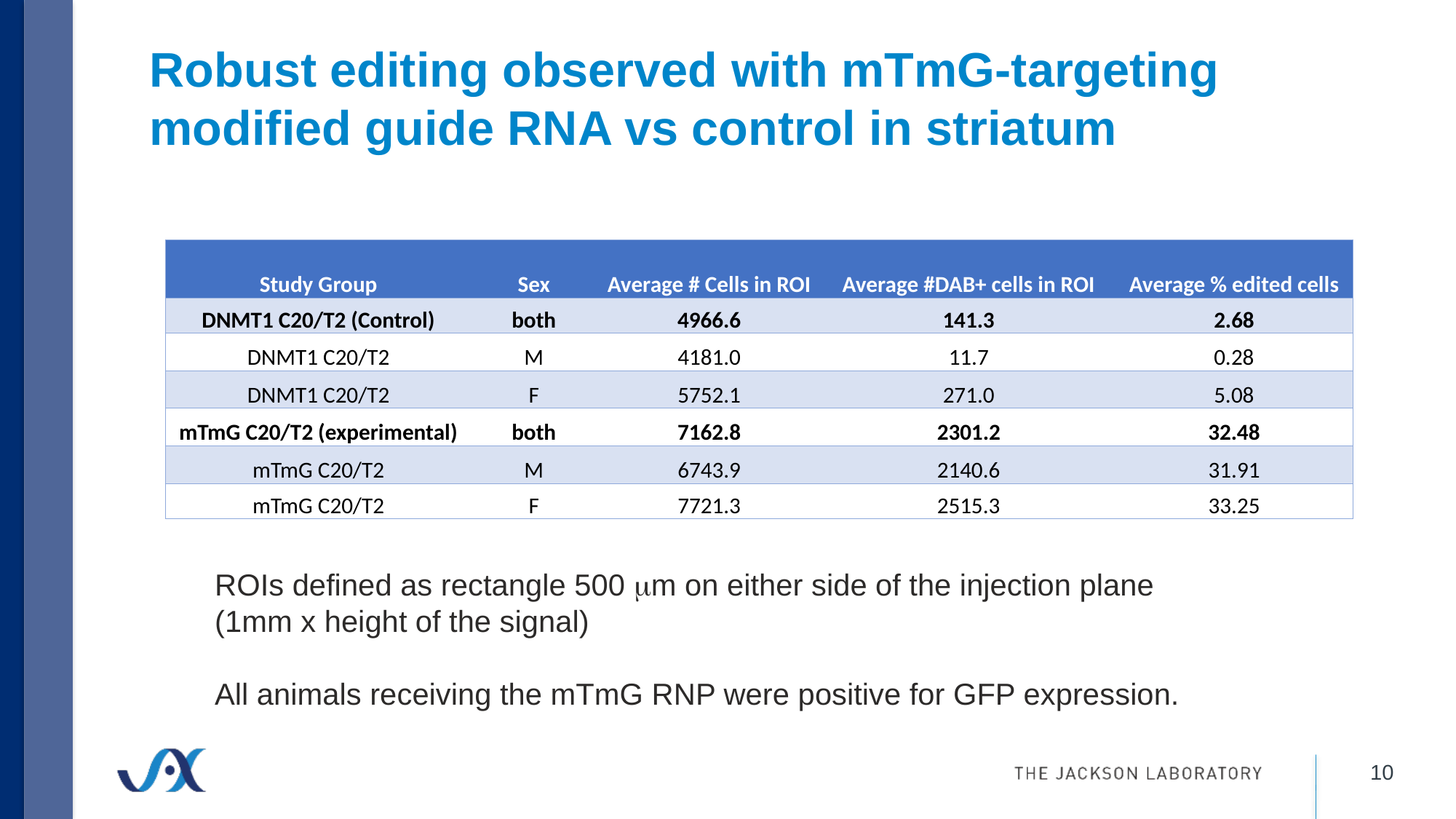

# Robust editing observed with mTmG-targeting modified guide RNA vs control in striatum
| Study Group | Sex | Average # Cells in ROI | Average #DAB+ cells in ROI | Average % edited cells |
| --- | --- | --- | --- | --- |
| DNMT1 C20/T2 (Control) | both | 4966.6 | 141.3 | 2.68 |
| DNMT1 C20/T2 | M | 4181.0 | 11.7 | 0.28 |
| DNMT1 C20/T2 | F | 5752.1 | 271.0 | 5.08 |
| mTmG C20/T2 (experimental) | both | 7162.8 | 2301.2 | 32.48 |
| mTmG C20/T2 | M | 6743.9 | 2140.6 | 31.91 |
| mTmG C20/T2 | F | 7721.3 | 2515.3 | 33.25 |
ROIs defined as rectangle 500 μm on either side of the injection plane
(1mm x height of the signal)

All animals receiving the mTmG RNP were positive for GFP expression.
10